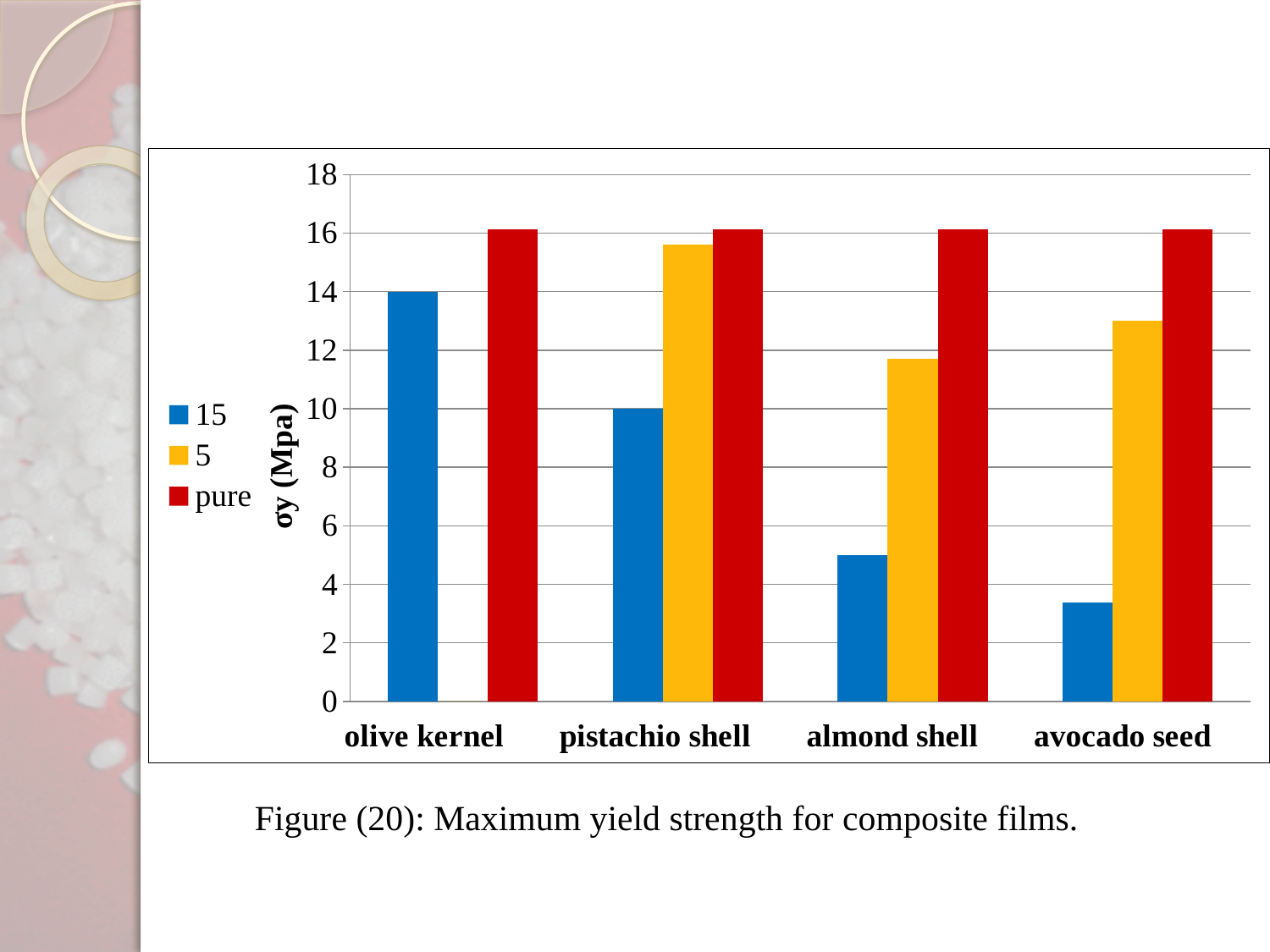

### Chart

| Category |  |  |  |
|---|---|---|---|
Figure (20): Maximum yield strength for composite films.